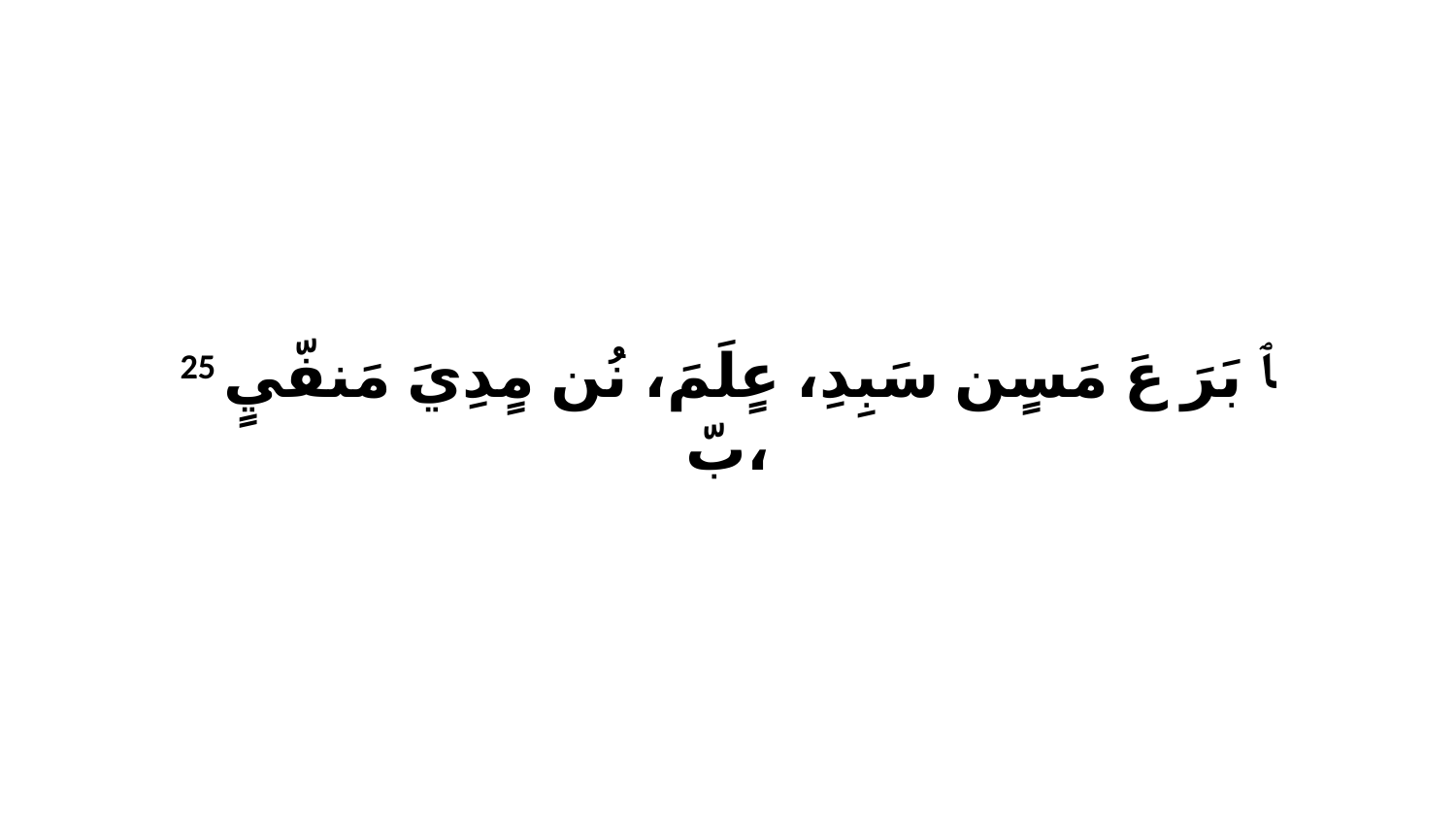

25 ﭑ بَرَ عَ مَسٍن سَبِدِ، عٍلَمَ، نُن مٍدِيَ مَنفّيٍ بّ،